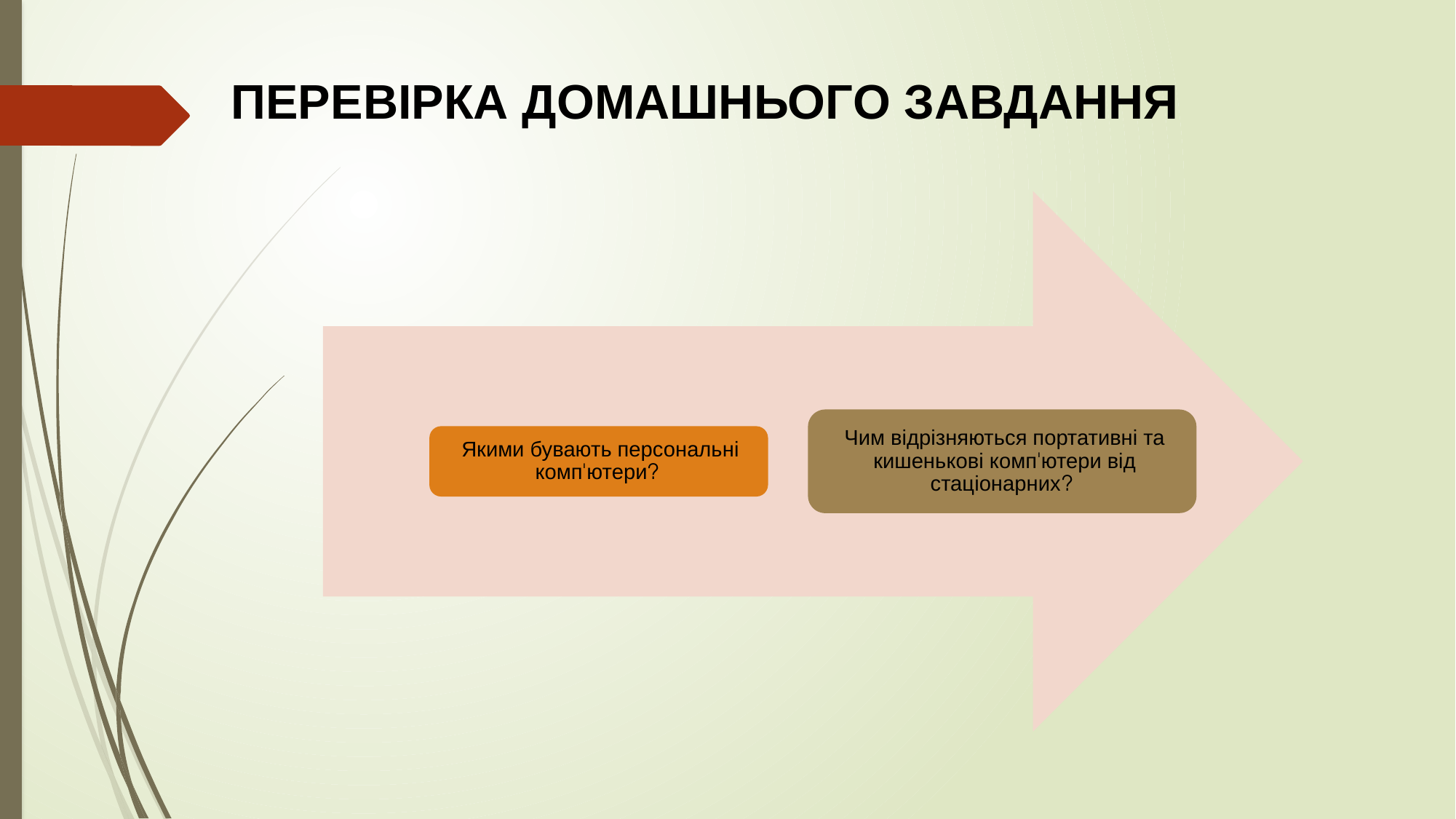

ПЕРЕВІРКА ДОМАШНЬОГО ЗАВДАННЯ
Якими бувають персональні комп'ютери?
Чим відрізняються портативні та кишенькові комп'ютери від стаціонарних?